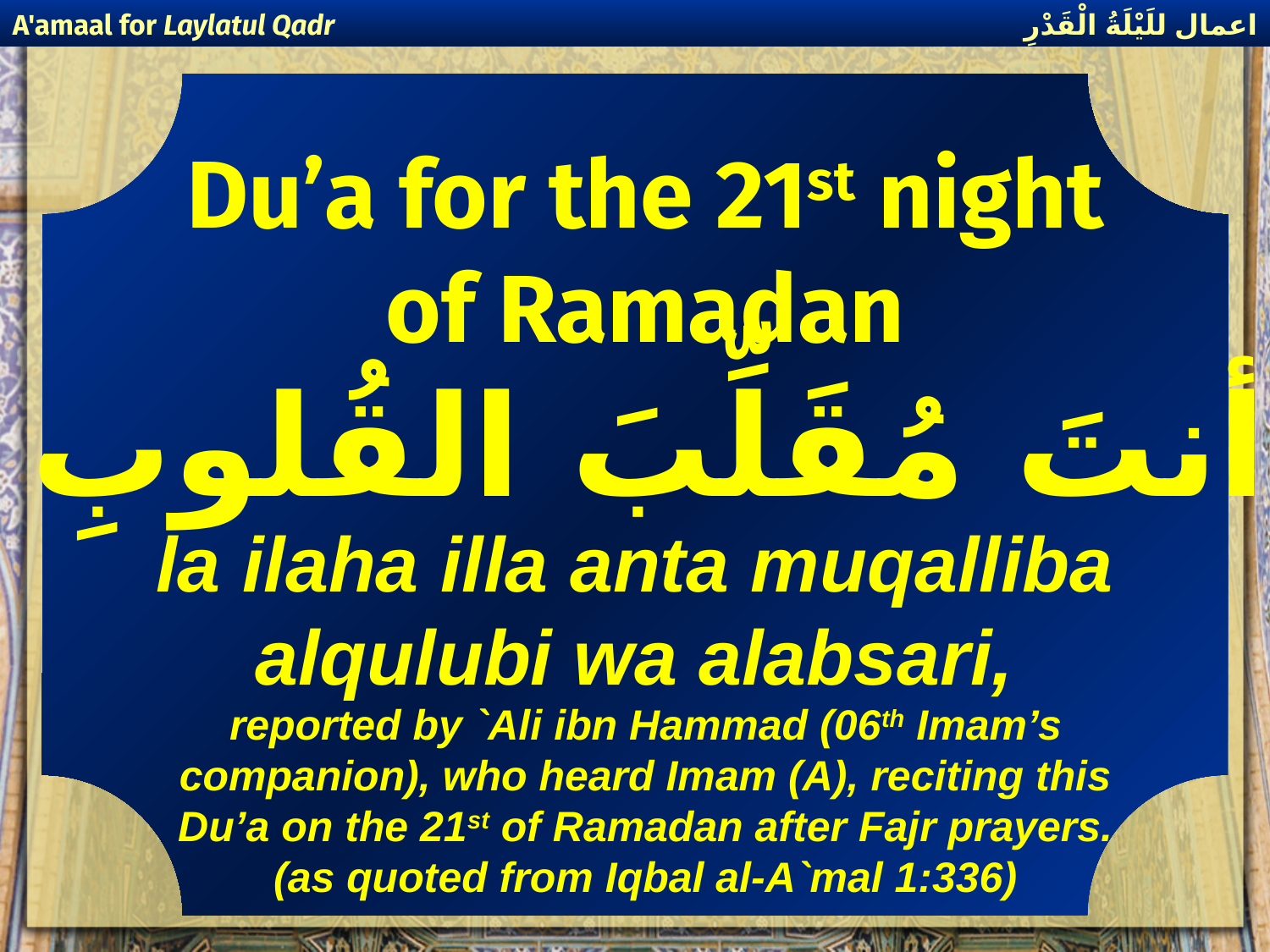

اعمال للَيْلَةُ الْقَدْرِ
A'amaal for Laylatul Qadr

Du’a for the 21st night of Ramadan
لا إلهَ إلاّ أنتَ مُقَلِّبَ القُلوبِ وَالأبْصارِ
la ilaha illa anta muqalliba alqulubi wa alabsari,
reported by `Ali ibn Hammad (06th Imam’s companion), who heard Imam (A), reciting this Du’a on the 21st of Ramadan after Fajr prayers. (as quoted from Iqbal al-A`mal 1:336)